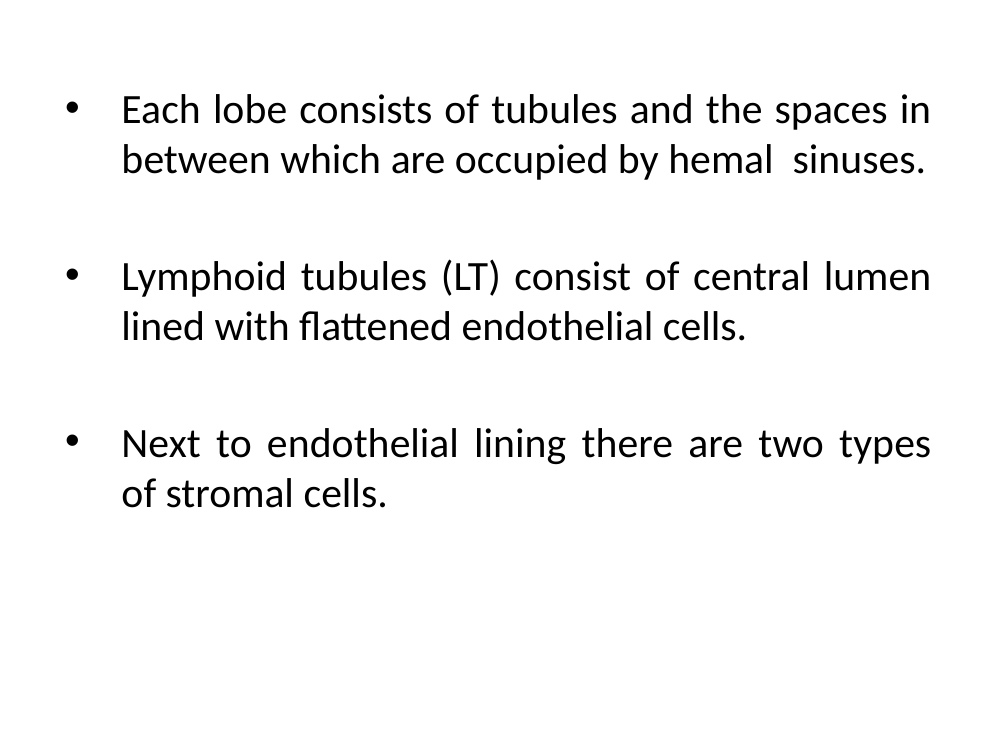

Each lobe consists of tubules and the spaces in between which are occupied by hemal  sinuses.

Lymphoid tubules (LT) consist of central lumen lined with flattened endothelial cells.

Next to endothelial lining there are two types of stromal cells.